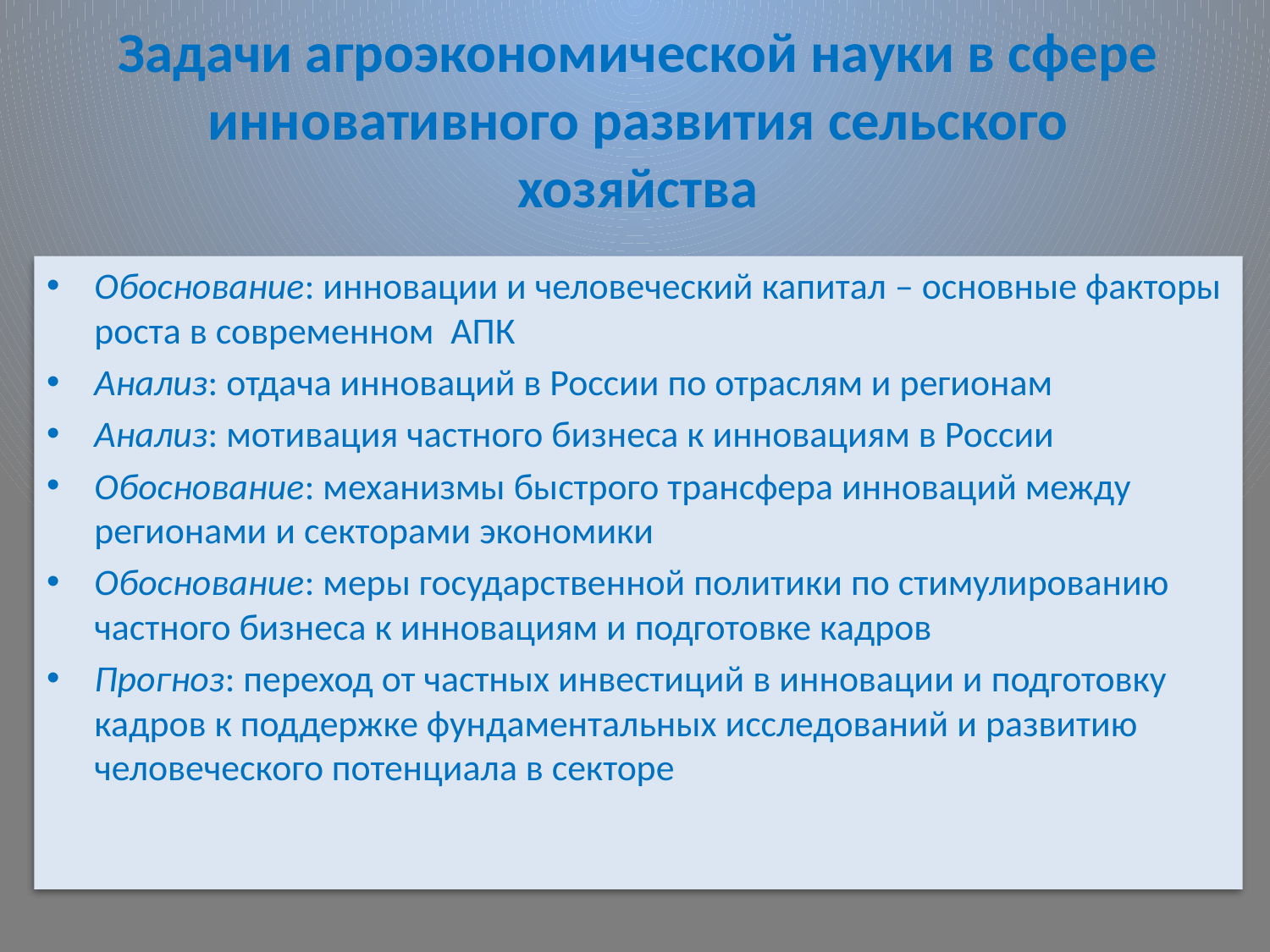

# Задачи агроэкономической науки в сфере инновативного развития сельского хозяйства
Обоснование: инновации и человеческий капитал – основные факторы роста в современном  АПК
Анализ: отдача инноваций в России по отраслям и регионам
Анализ: мотивация частного бизнеса к инновациям в России
Обоснование: механизмы быстрого трансфера инноваций между регионами и секторами экономики
Обоснование: меры государственной политики по стимулированию частного бизнеса к инновациям и подготовке кадров
Прогноз: переход от частных инвестиций в инновации и подготовку кадров к поддержке фундаментальных исследований и развитию человеческого потенциала в секторе